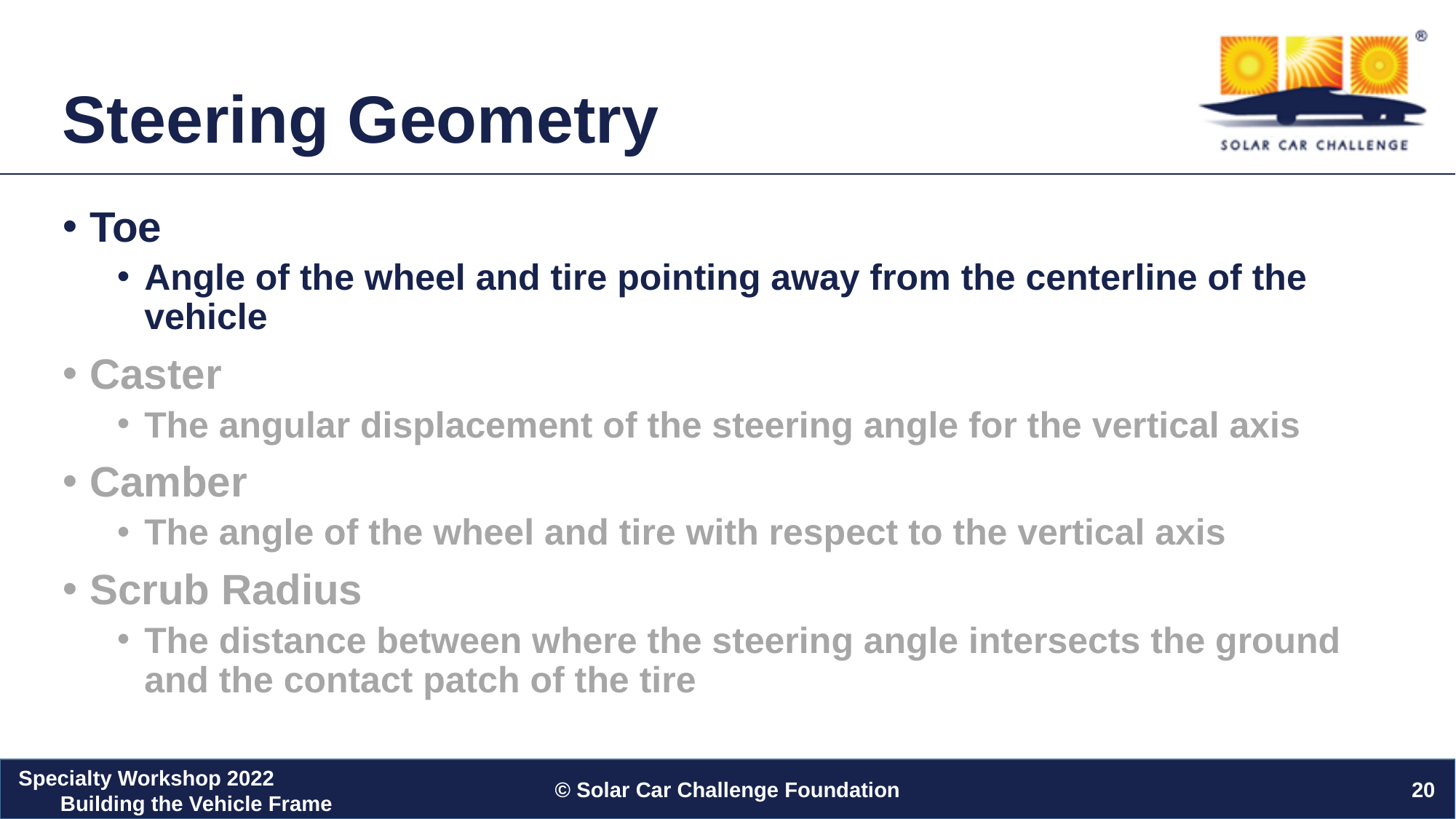

# Steering Geometry
Toe
Angle of the wheel and tire pointing away from the centerline of the vehicle
Caster
The angular displacement of the steering angle for the vertical axis
Camber
The angle of the wheel and tire with respect to the vertical axis
Scrub Radius
The distance between where the steering angle intersects the ground and the contact patch of the tire
© Solar Car Challenge Foundation
20
Specialty Workshop 2022                       Building the Vehicle Frame